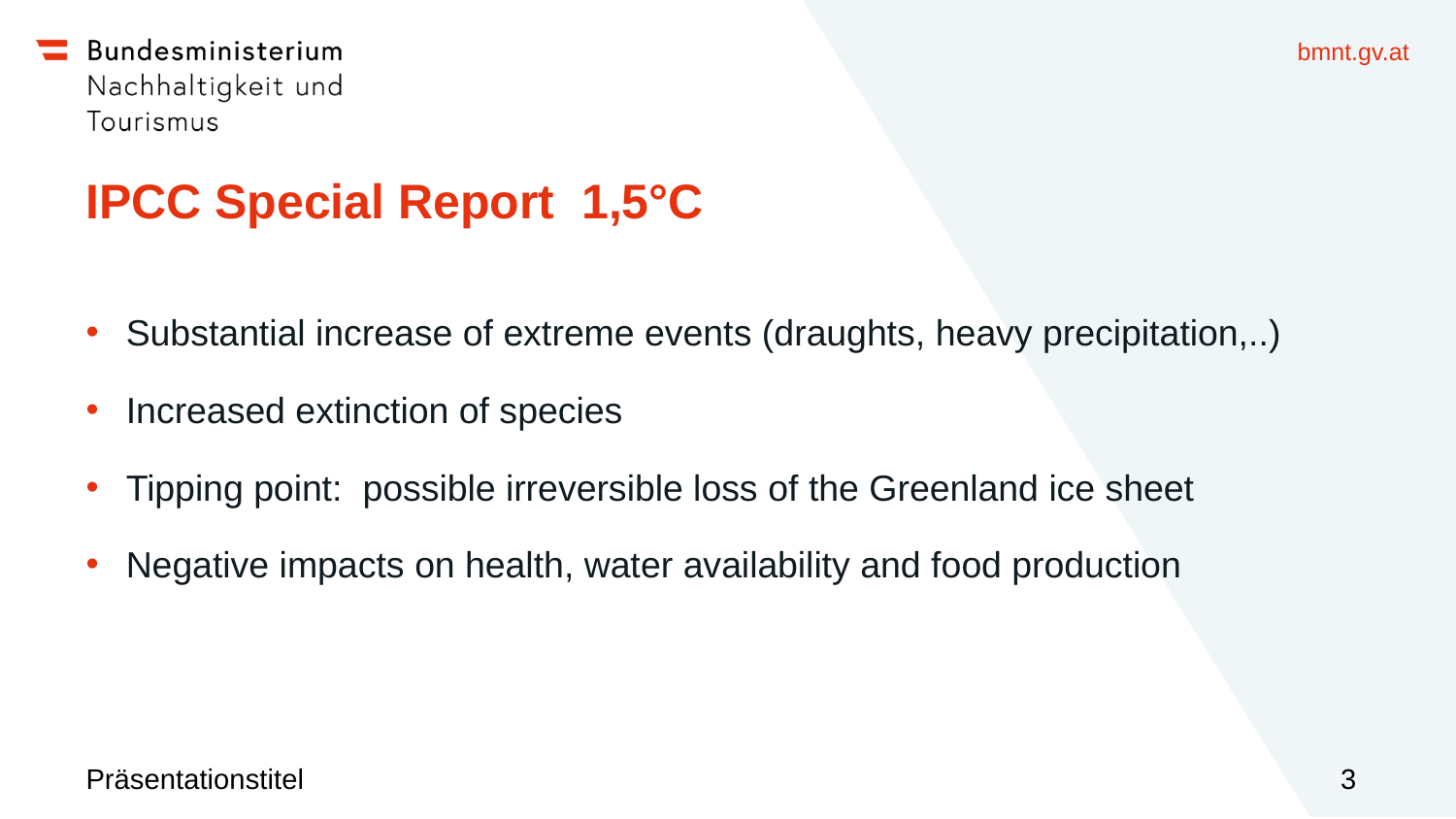

# IPCC Special Report  1,5°C
Substantial increase of extreme events (draughts, heavy precipitation,..)
Increased extinction of species
Tipping point:  possible irreversible loss of the Greenland ice sheet
Negative impacts on health, water availability and food production
Präsentationstitel
3